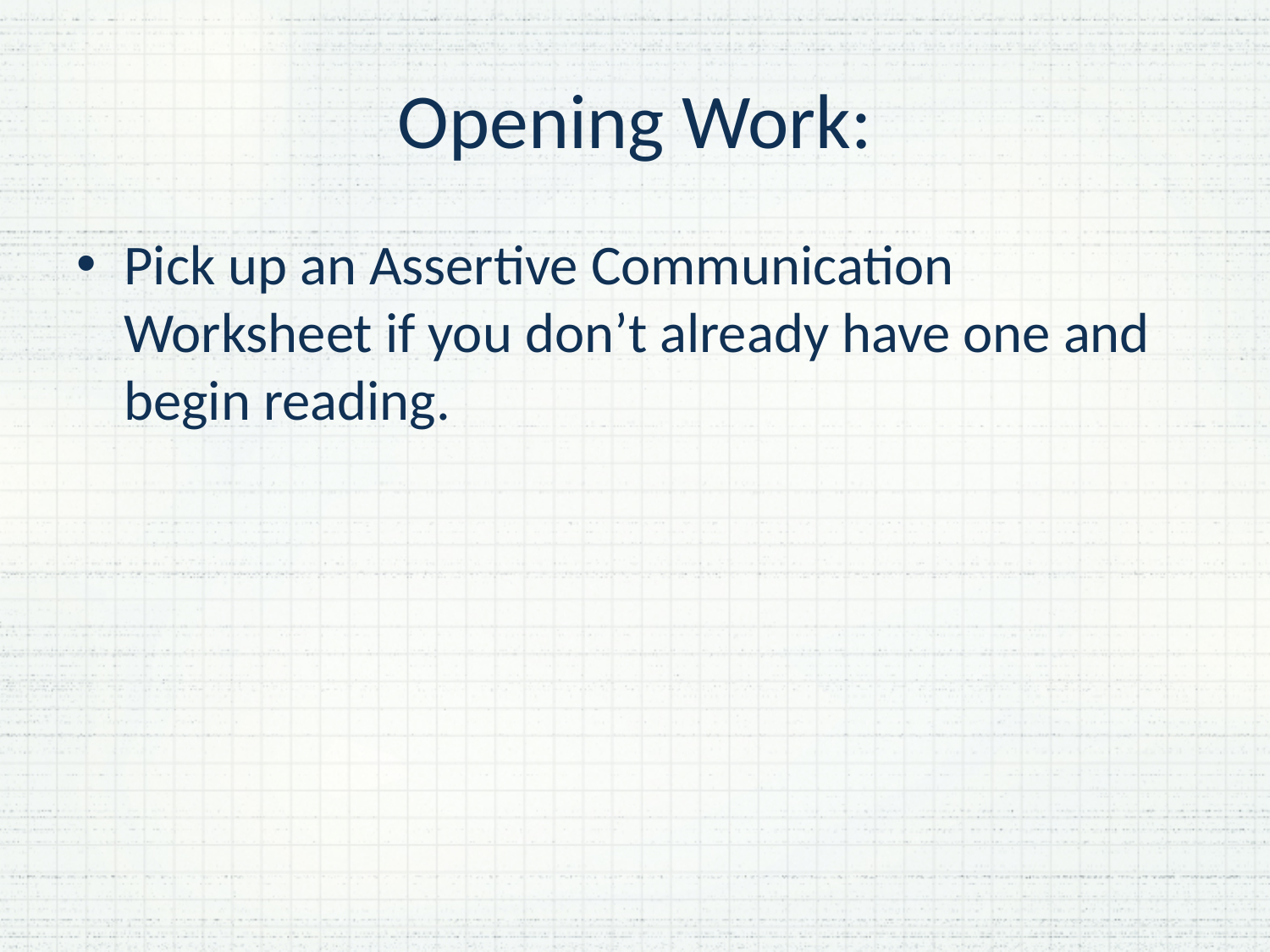

# Opening Work:
Pick up an Assertive Communication Worksheet if you don’t already have one and begin reading.